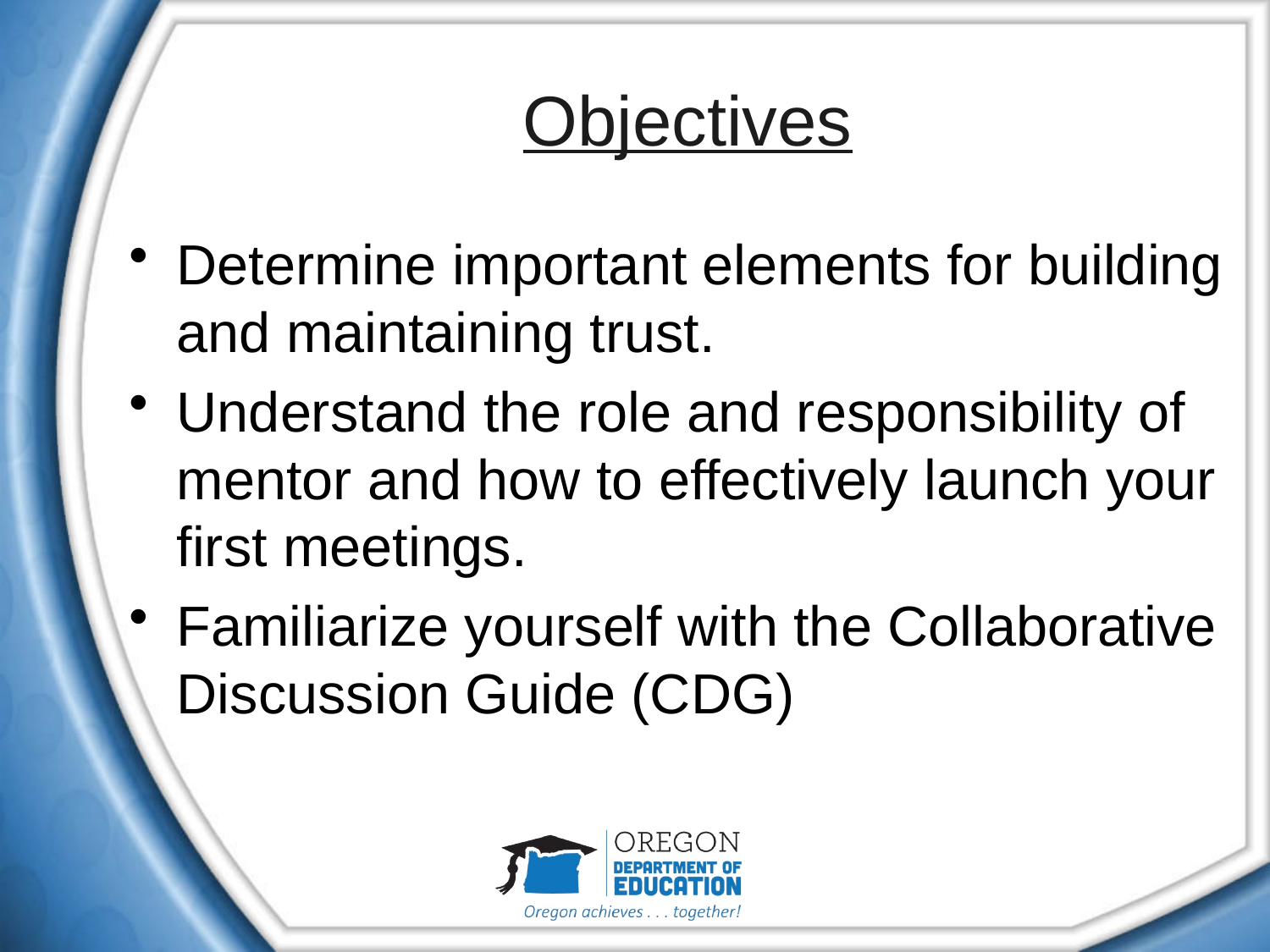

# Objectives
Determine important elements for building and maintaining trust.
Understand the role and responsibility of mentor and how to effectively launch your first meetings.
Familiarize yourself with the Collaborative Discussion Guide (CDG)